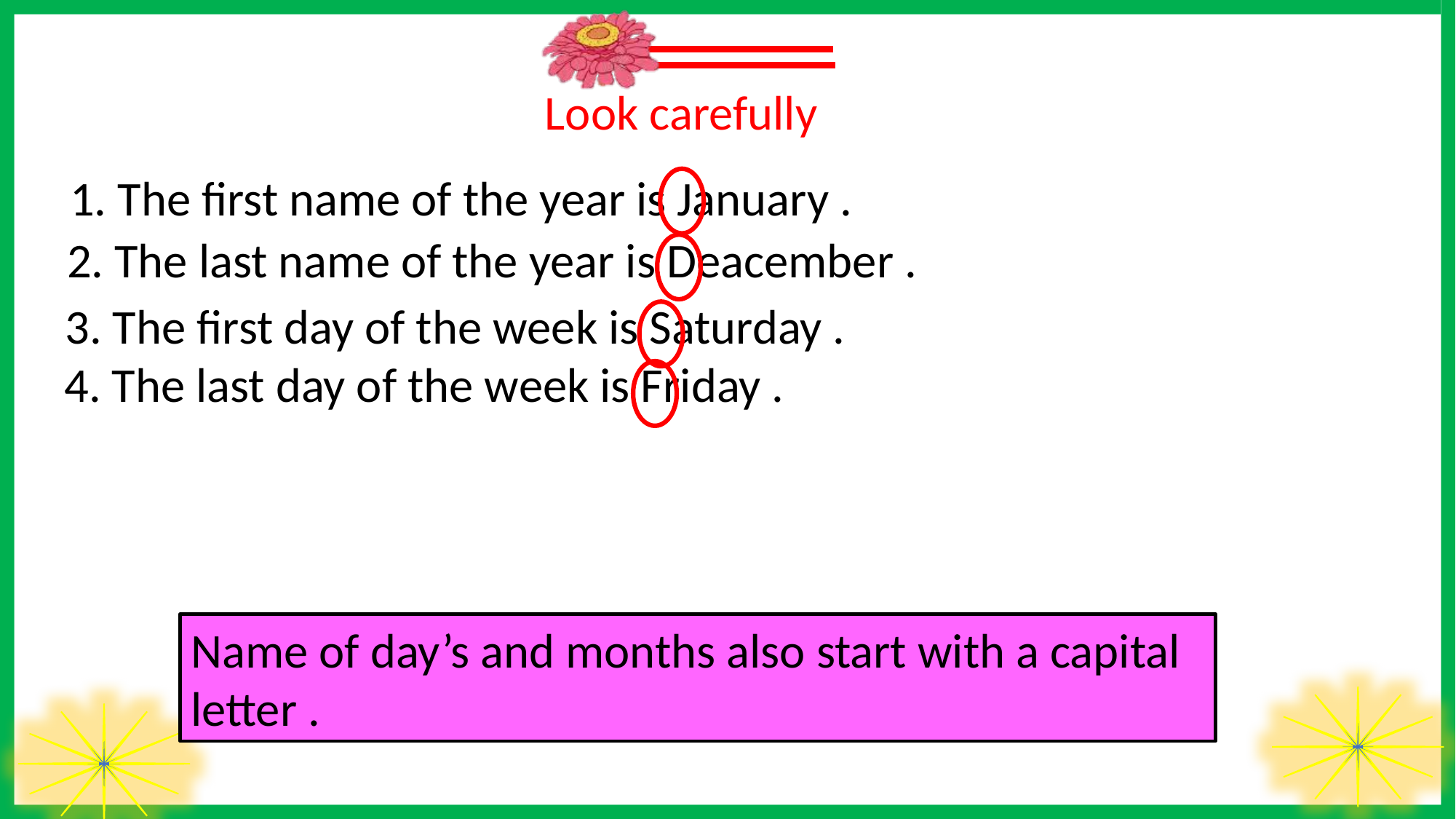

Look carefully
1. The first name of the year is January .

2. The last name of the year is Deacember .

3. The first day of the week is Saturday .

4. The last day of the week is Friday .

Name of day’s and months also start with a capital letter .